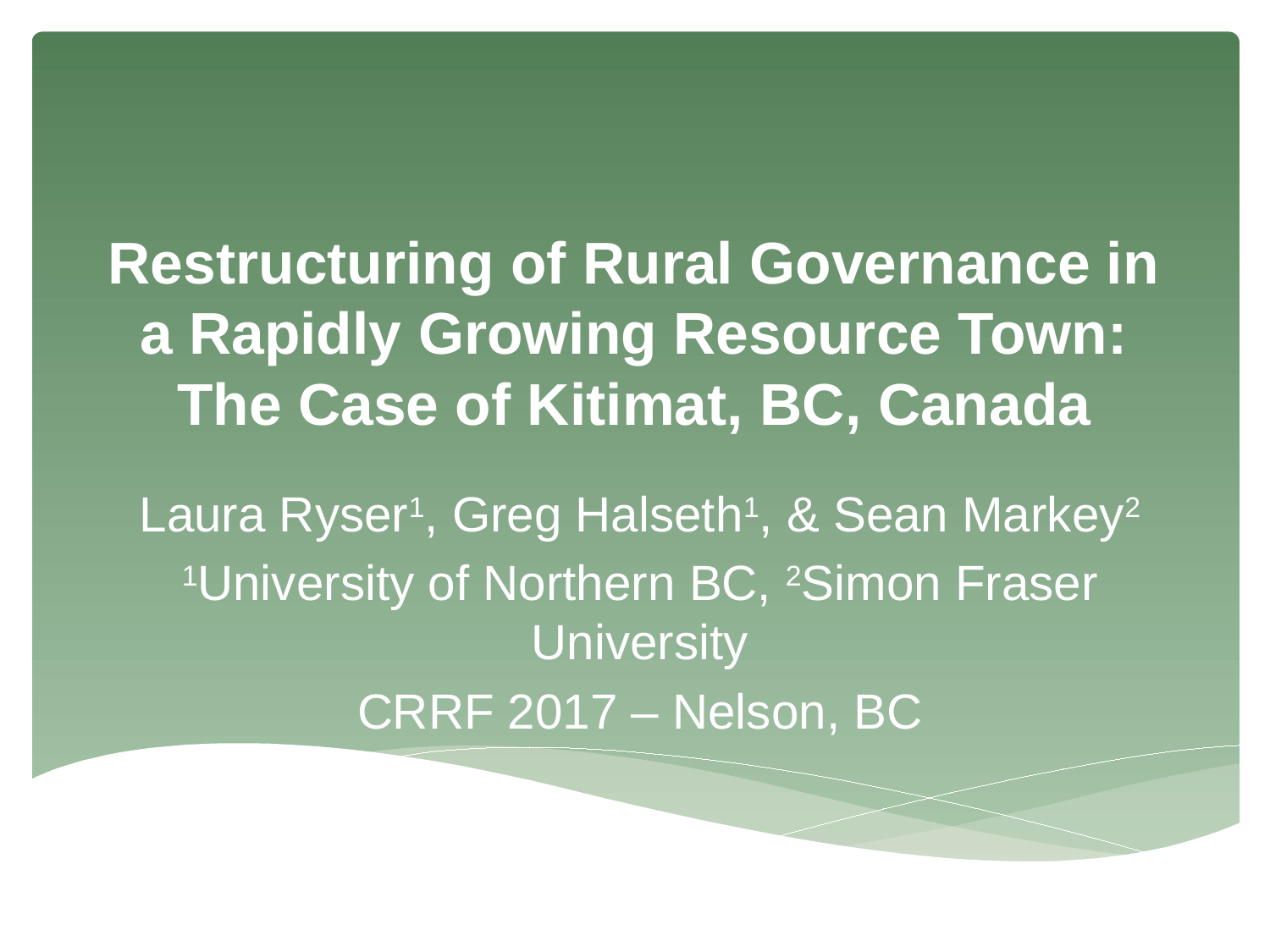

# Restructuring of Rural Governance in a Rapidly Growing Resource Town: The Case of Kitimat, BC, Canada
Laura Ryser1, Greg Halseth1, & Sean Markey2
1University of Northern BC, 2Simon Fraser University
CRRF 2017 – Nelson, BC